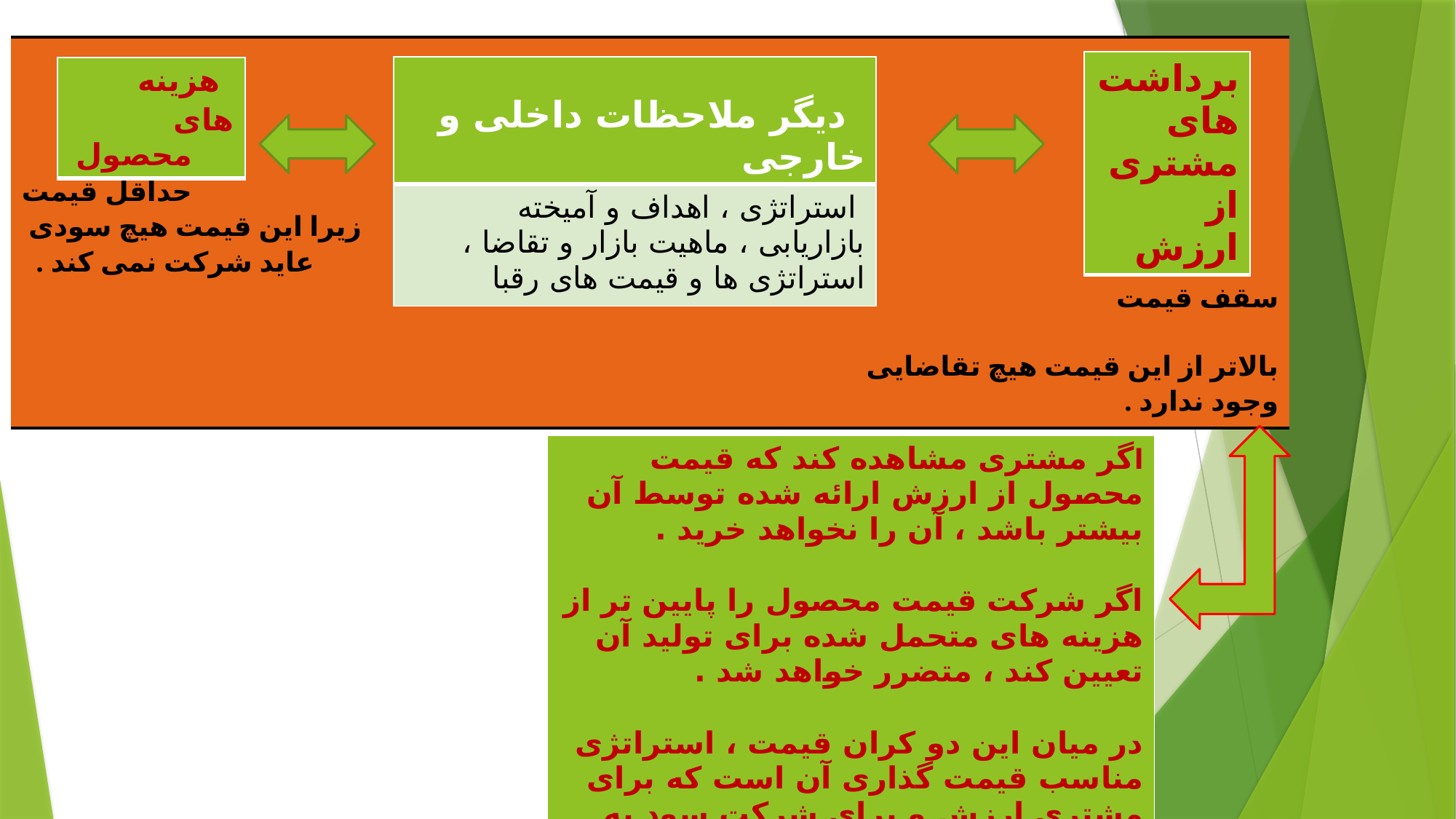

#
| حداقل قیمت زیرا این قیمت هیچ سودی عاید شرکت نمی کند . سقف قیمت بالاتر از این قیمت هیچ تقاضایی وجود ندارد . |
| --- |

| برداشت های مشتری از ارزش |
| --- |
| دیگر ملاحظات داخلی و خارجی |
| --- |
| استراتژی ، اهداف و آمیخته بازاریابی ، ماهیت بازار و تقاضا ، استراتژی ها و قیمت های رقبا |
| هزینه های محصول |
| --- |

| اگر مشتری مشاهده کند که قیمت محصول از ارزش ارائه شده توسط آن بیشتر باشد ، آن را نخواهد خرید . اگر شرکت قیمت محصول را پایین تر از هزینه های متحمل شده برای تولید آن تعیین کند ، متضرر خواهد شد . در میان این دو کران قیمت ، استراتژی مناسب قیمت گذاری آن است که برای مشتری ارزش و برای شرکت سود به ارمغان در آورد . |
| --- |